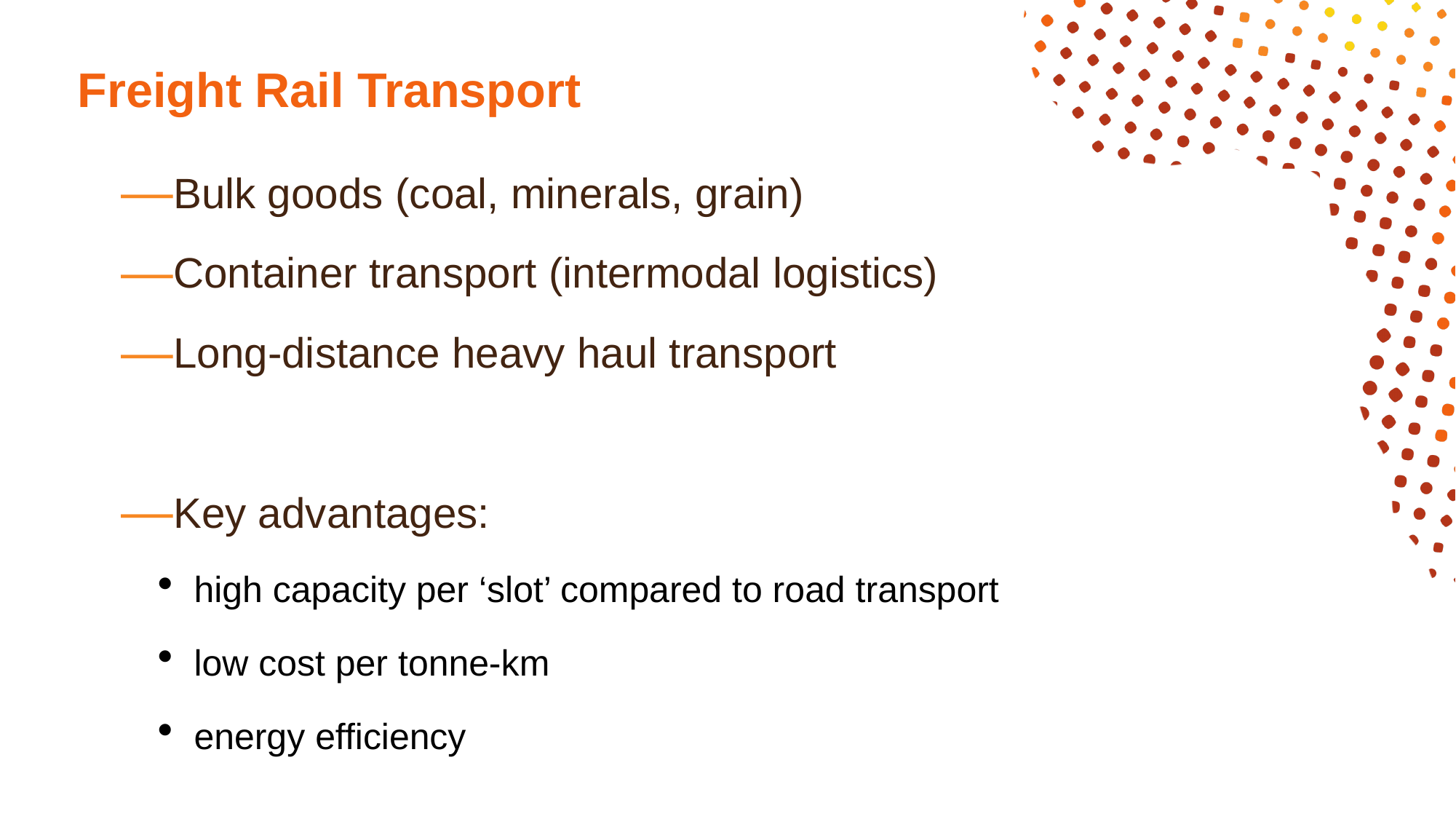

# Freight Rail Transport
Bulk goods (coal, minerals, grain)
Container transport (intermodal logistics)
Long-distance heavy haul transport

Key advantages:
high capacity per ‘slot’ compared to road transport
low cost per tonne-km
energy efficiency